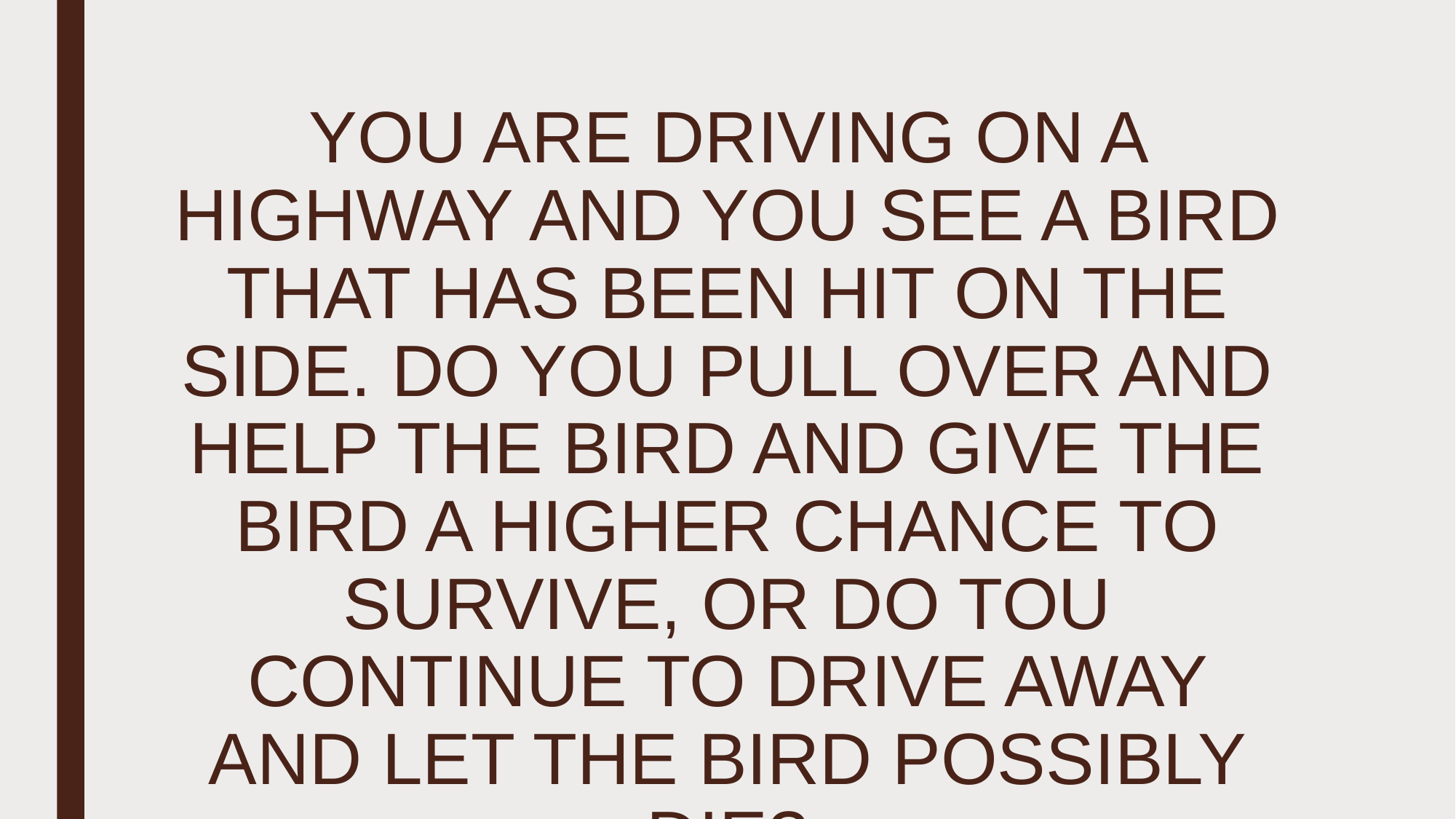

# YOU ARE DRIVING ON A HIGHWAY AND YOU SEE A BIRD THAT HAS BEEN HIT ON THE SIDE. DO YOU PULL OVER AND HELP THE BIRD AND GIVE THE BIRD A HIGHER CHANCE TO SURVIVE, OR DO TOU CONTINUE TO DRIVE AWAY AND LET THE BIRD POSSIBLY DIE?